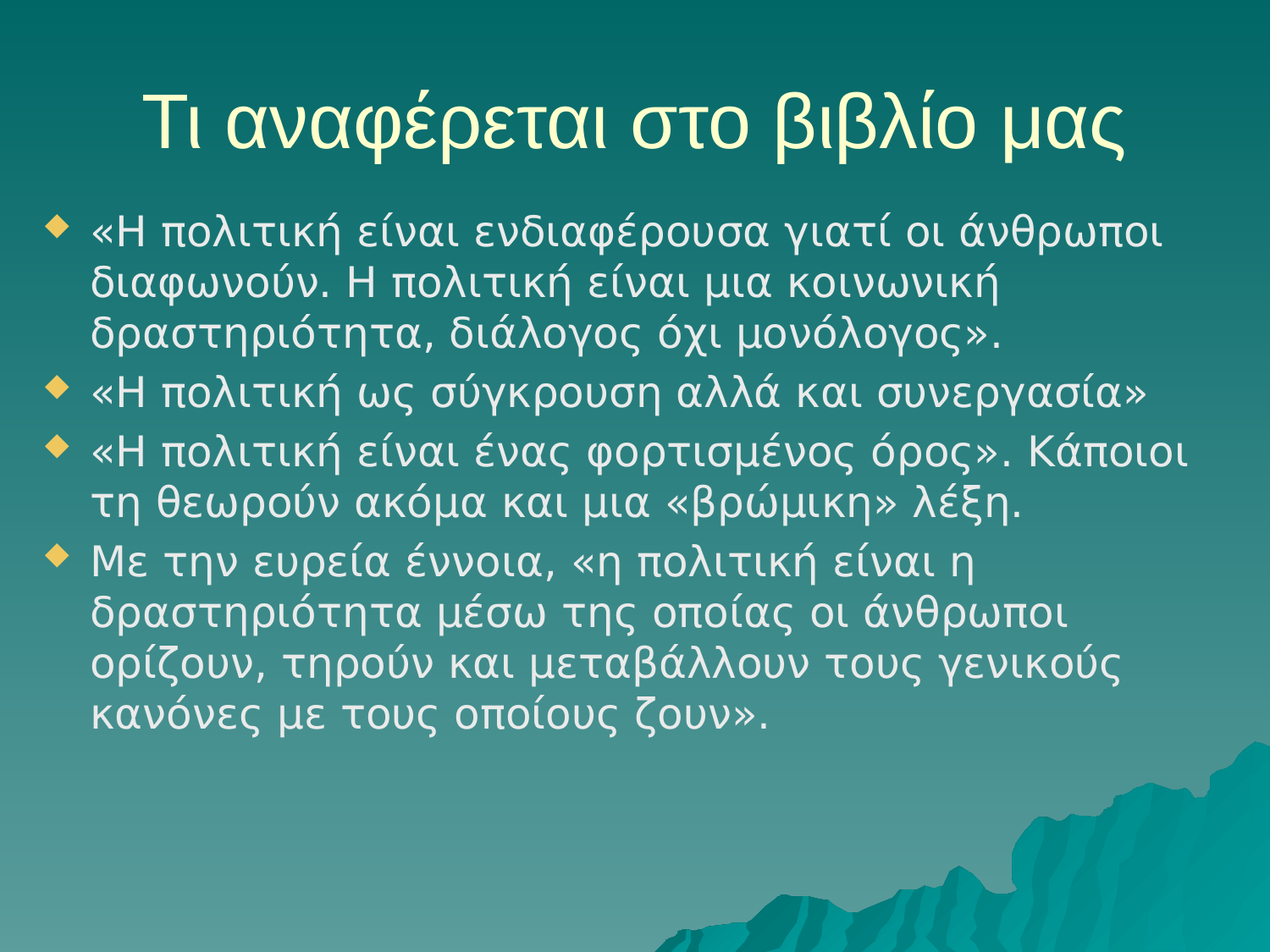

# Τι αναφέρεται στο βιβλίο μας
«Η πολιτική είναι ενδιαφέρουσα γιατί οι άνθρωποι διαφωνούν. Η πολιτική είναι μια κοινωνική δραστηριότητα, διάλογος όχι μονόλογος».
«Η πολιτική ως σύγκρουση αλλά και συνεργασία»
«Η πολιτική είναι ένας φορτισμένος όρος». Κάποιοι τη θεωρούν ακόμα και μια «βρώμικη» λέξη.
Με την ευρεία έννοια, «η πολιτική είναι η δραστηριότητα μέσω της οποίας οι άνθρωποι ορίζουν, τηρούν και μεταβάλλουν τους γενικούς κανόνες με τους οποίους ζουν».